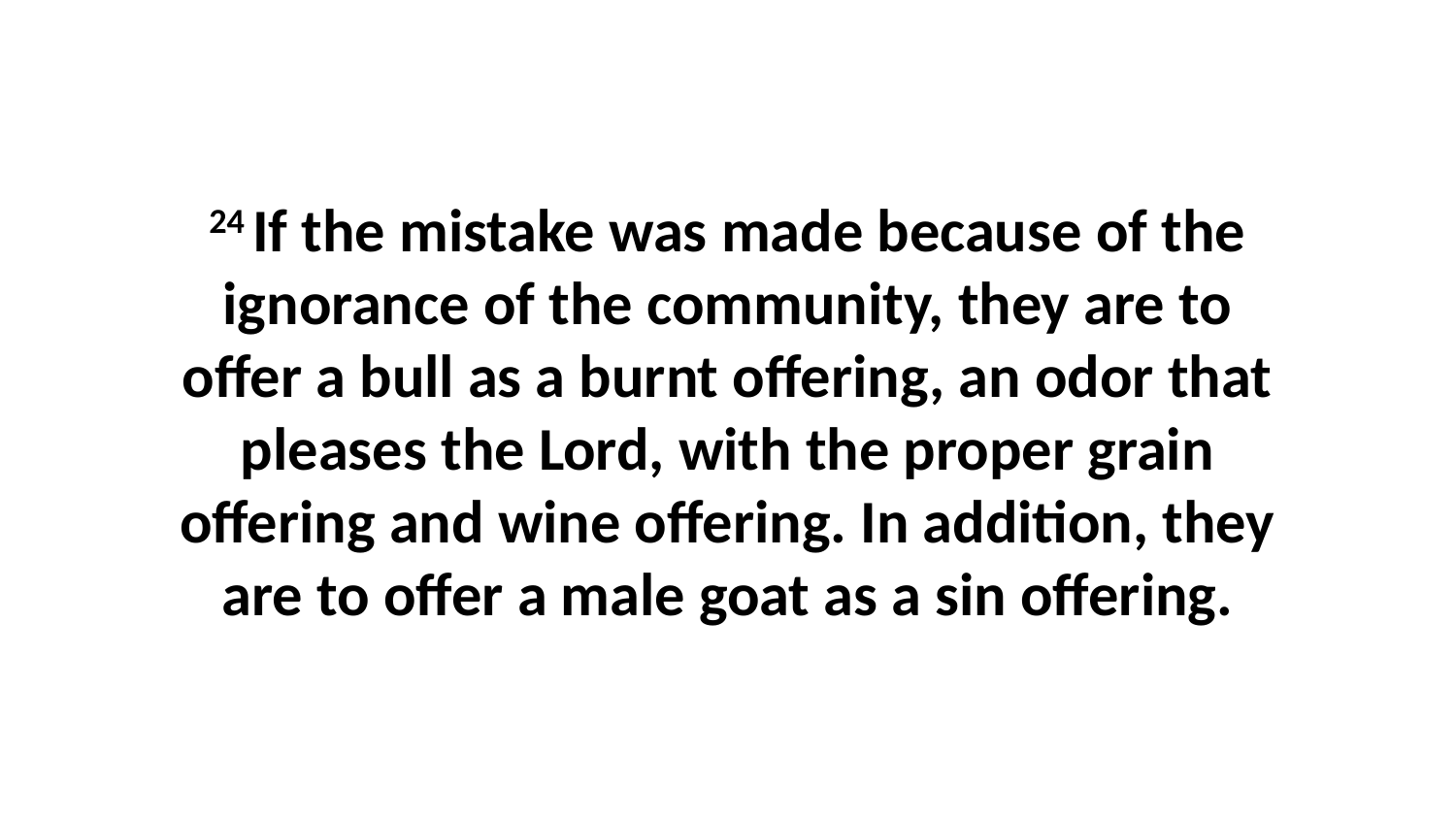

24 If the mistake was made because of the ignorance of the community, they are to offer a bull as a burnt offering, an odor that pleases the Lord, with the proper grain offering and wine offering. In addition, they are to offer a male goat as a sin offering.